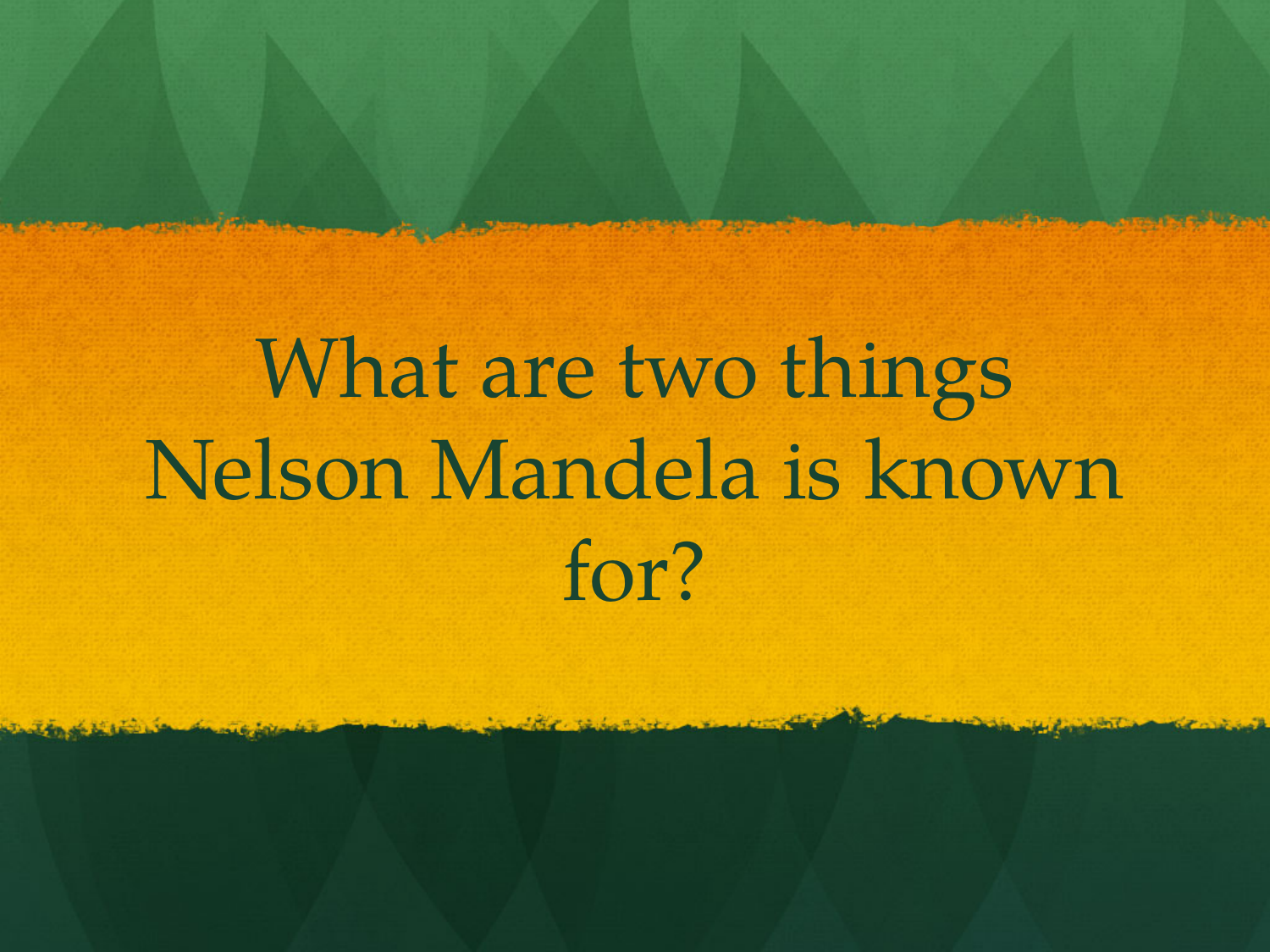

# What are two things Nelson Mandela is known for?